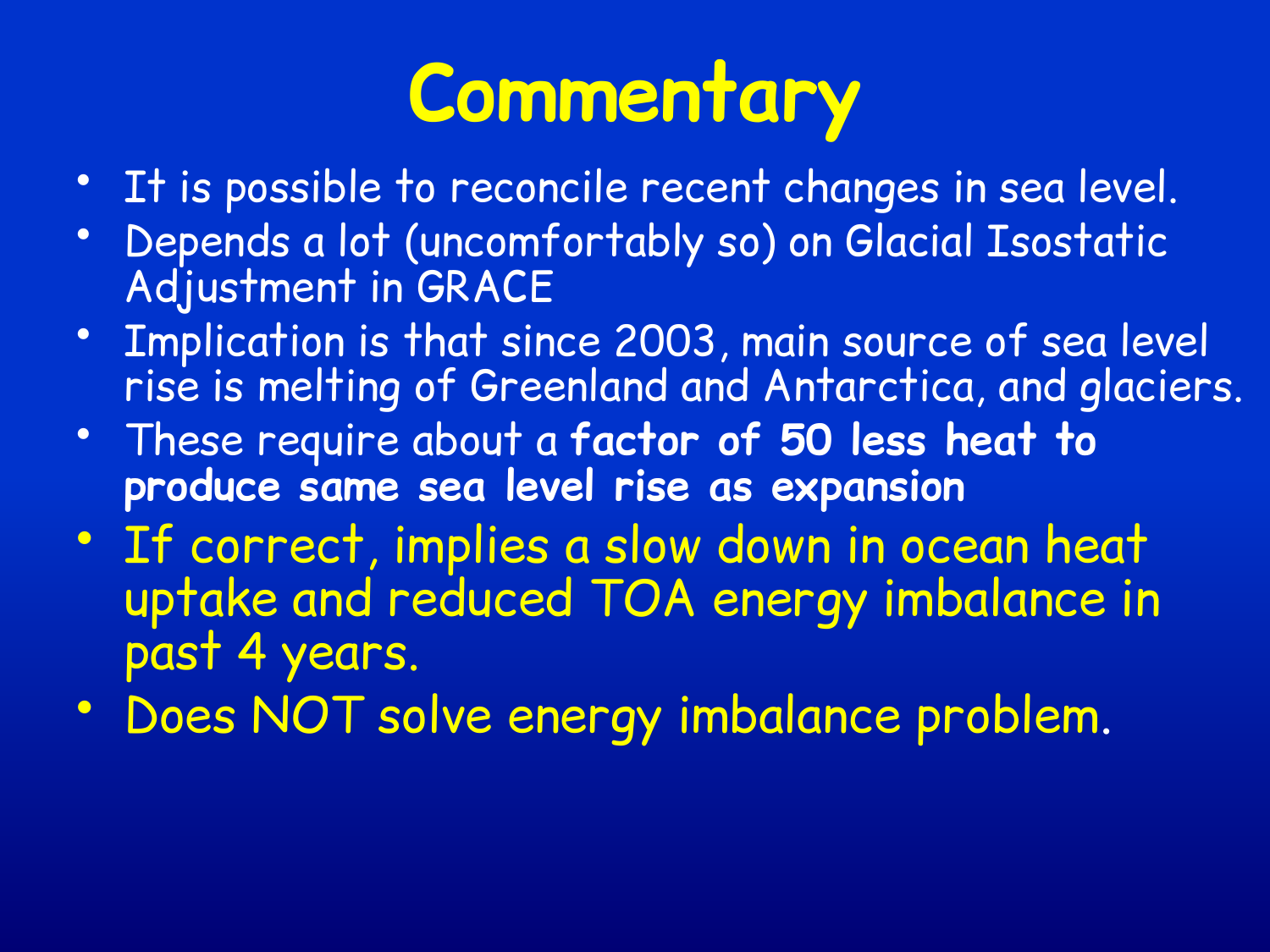

# Commentary
It is possible to reconcile recent changes in sea level.
Depends a lot (uncomfortably so) on Glacial Isostatic Adjustment in GRACE
Implication is that since 2003, main source of sea level rise is melting of Greenland and Antarctica, and glaciers.
These require about a factor of 50 less heat to produce same sea level rise as expansion
If correct, implies a slow down in ocean heat uptake and reduced TOA energy imbalance in past 4 years.
Does NOT solve energy imbalance problem.